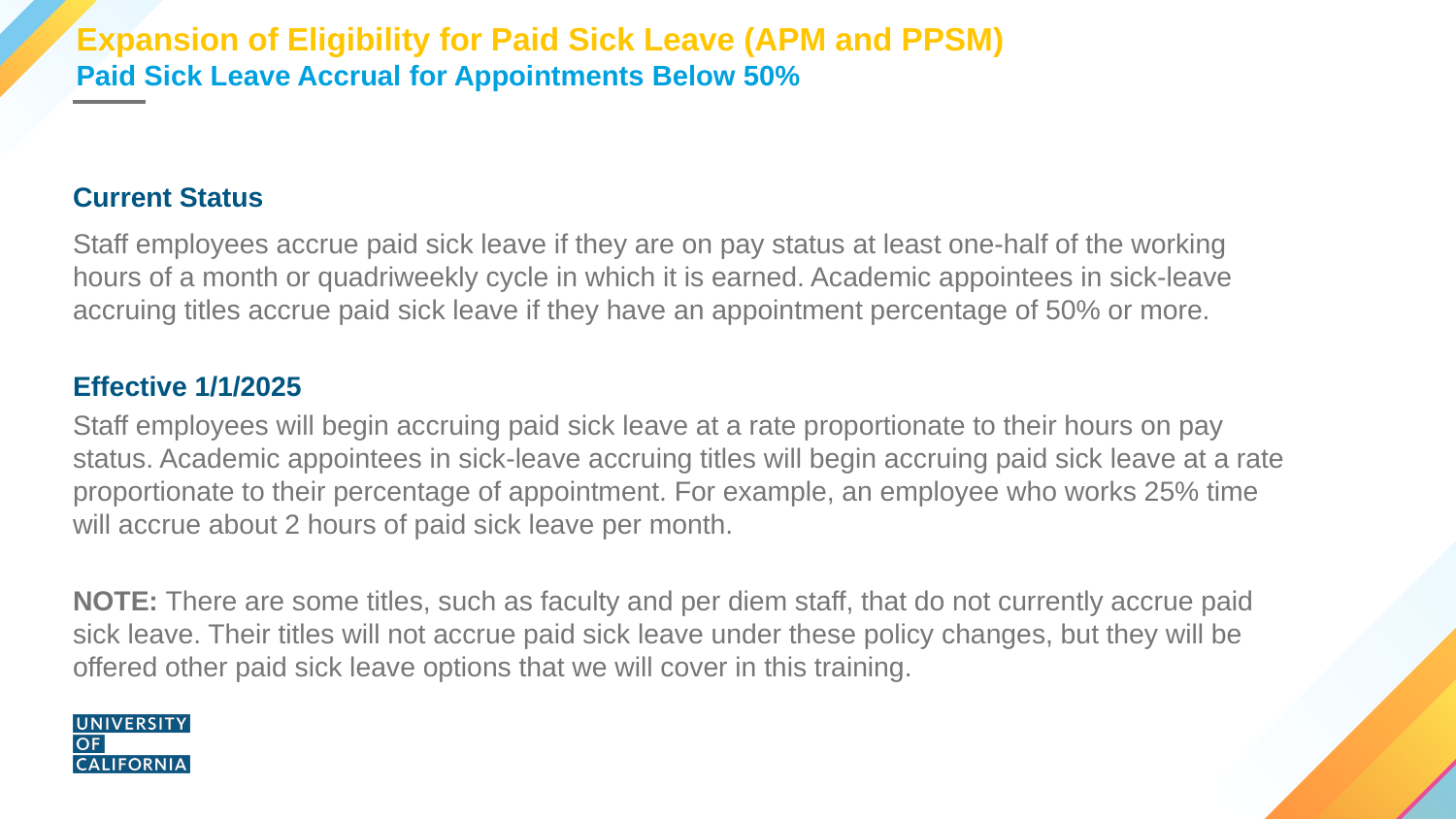

# Expansion of Eligibility for Paid Sick Leave (APM and PPSM) Paid Sick Leave Accrual for Appointments Below 50%
Current Status
Staff employees accrue paid sick leave if they are on pay status at least one-half of the working hours of a month or quadriweekly cycle in which it is earned. Academic appointees in sick-leave accruing titles accrue paid sick leave if they have an appointment percentage of 50% or more.

Effective 1/1/2025
Staff employees will begin accruing paid sick leave at a rate proportionate to their hours on pay status. Academic appointees in sick-leave accruing titles will begin accruing paid sick leave at a rate proportionate to their percentage of appointment. For example, an employee who works 25% time will accrue about 2 hours of paid sick leave per month.

NOTE: There are some titles, such as faculty and per diem staff, that do not currently accrue paid sick leave. Their titles will not accrue paid sick leave under these policy changes, but they will be offered other paid sick leave options that we will cover in this training.